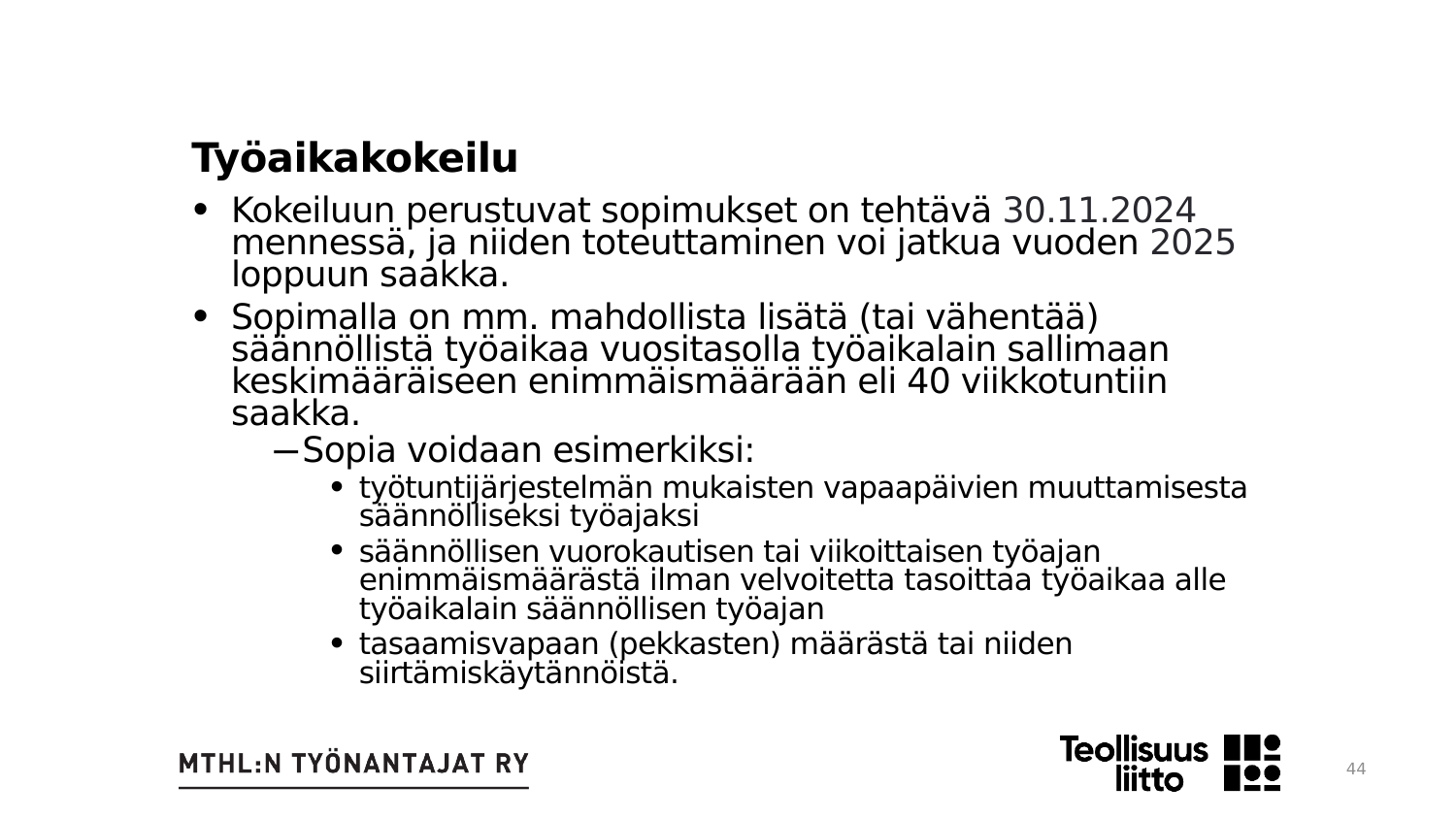

Työaikakokeilu
Kokeiluun perustuvat sopimukset on tehtävä 30.11.2024 mennessä, ja niiden toteuttaminen voi jatkua vuoden 2025 loppuun saakka.
Sopimalla on mm. mahdollista lisätä (tai vähentää) säännöllistä työaikaa vuositasolla työaikalain sallimaan keskimääräiseen enimmäismäärään eli 40 viikkotuntiin saakka.
Sopia voidaan esimerkiksi:
työtuntijärjestelmän mukaisten vapaapäivien muuttamisesta säännölliseksi työajaksi
säännöllisen vuorokautisen tai viikoittaisen työajan enimmäismäärästä ilman velvoitetta tasoittaa työaikaa alle työaikalain säännöllisen työajan
tasaamisvapaan (pekkasten) määrästä tai niiden siirtämiskäytännöistä.
44